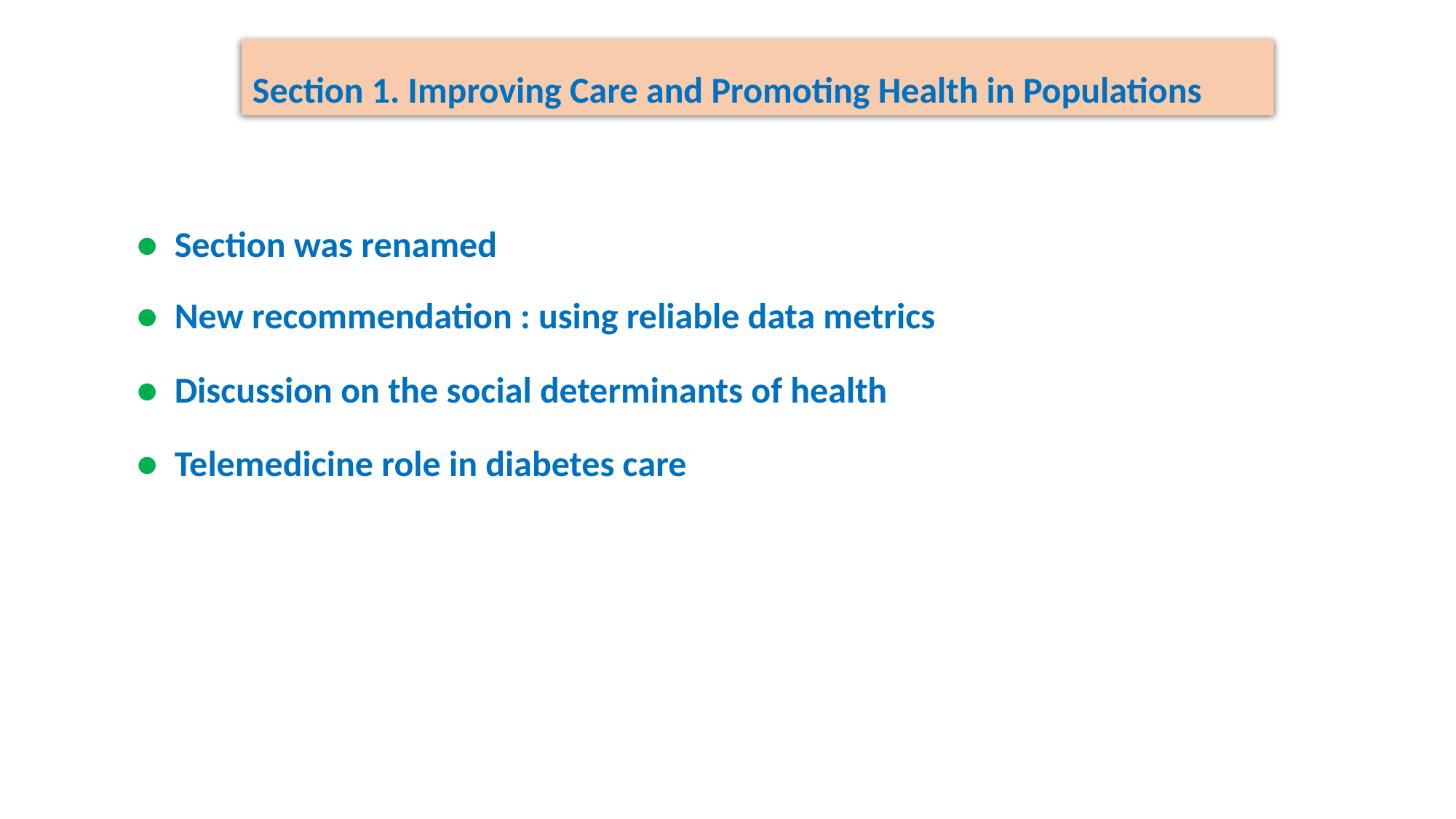

Section 1. Improving Care and Promoting Health in Populations
●  Section was renamed
●  New recommendation : using reliable data metrics
●  Discussion on the social determinants of health
●  Telemedicine role in diabetes care